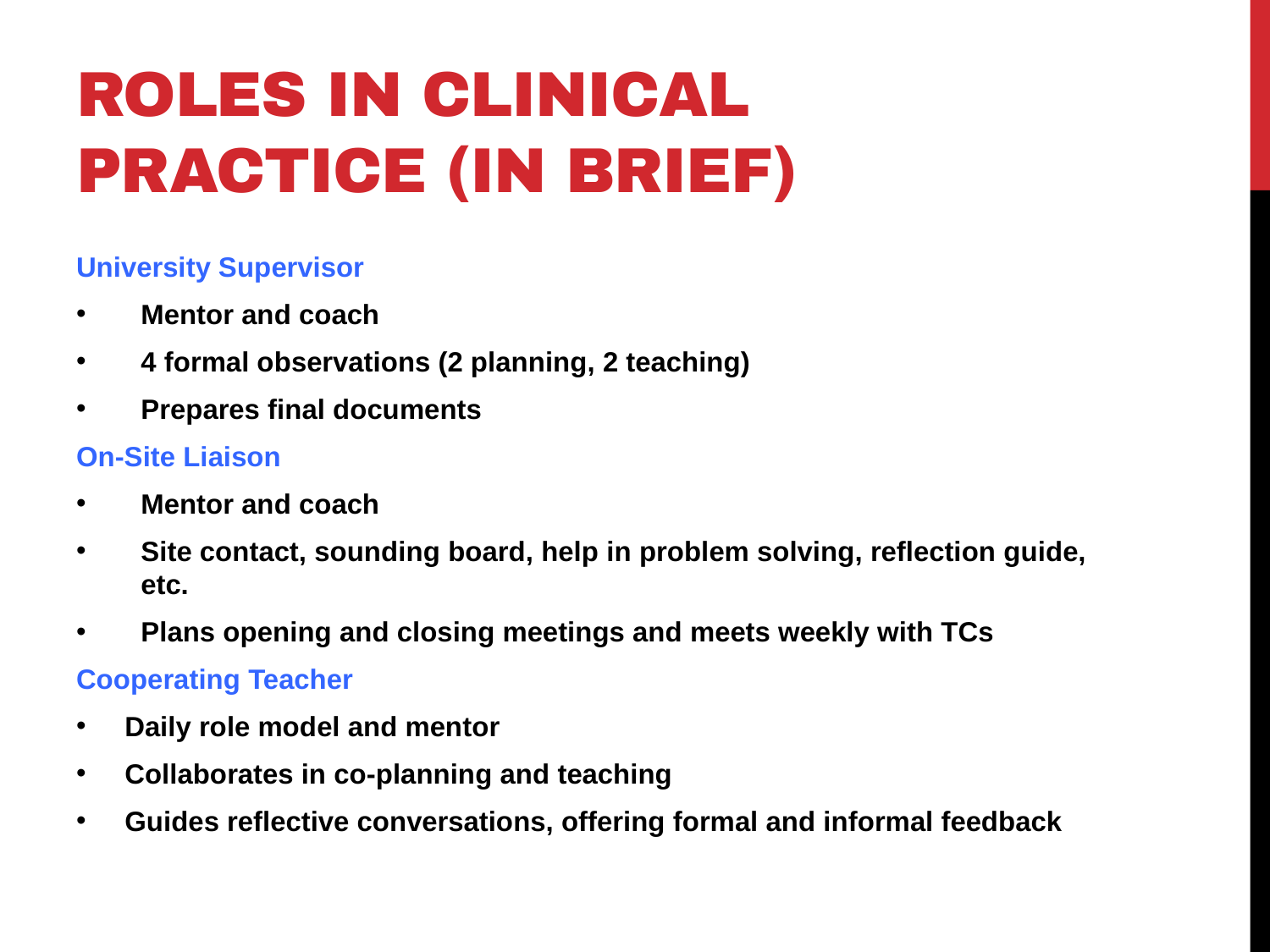

# Roles In Clinical Practice (in brief)
University Supervisor
Mentor and coach
4 formal observations (2 planning, 2 teaching)
Prepares final documents
On-Site Liaison
Mentor and coach
Site contact, sounding board, help in problem solving, reflection guide, etc.
Plans opening and closing meetings and meets weekly with TCs
Cooperating Teacher
Daily role model and mentor
Collaborates in co-planning and teaching
Guides reflective conversations, offering formal and informal feedback